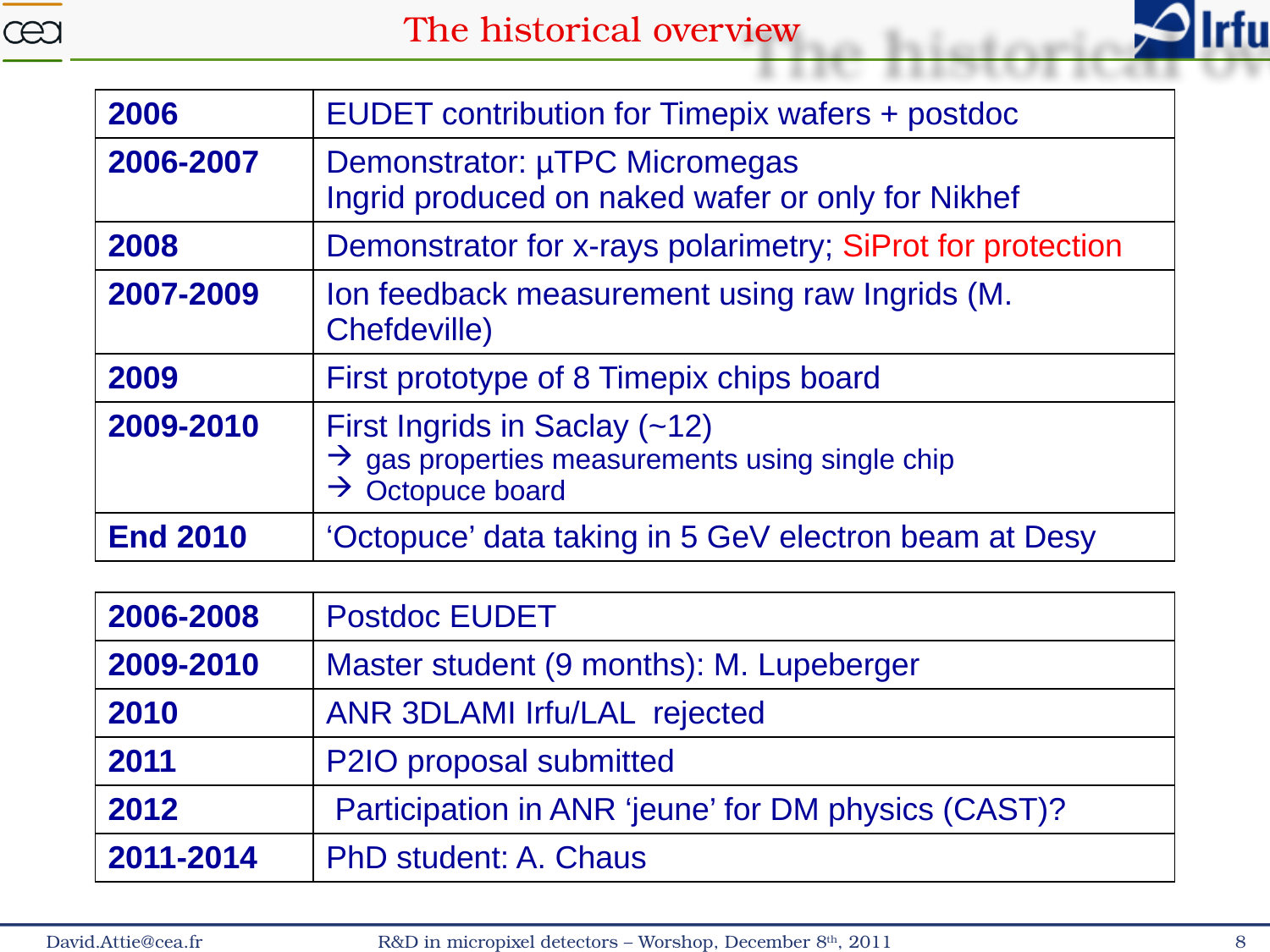

# The historical overview
| 2006 | EUDET contribution for Timepix wafers + postdoc |
| --- | --- |
| 2006-2007 | Demonstrator: µTPC Micromegas Ingrid produced on naked wafer or only for Nikhef |
| 2008 | Demonstrator for x-rays polarimetry; SiProt for protection |
| 2007-2009 | Ion feedback measurement using raw Ingrids (M. Chefdeville) |
| 2009 | First prototype of 8 Timepix chips board |
| 2009-2010 | First Ingrids in Saclay (~12) gas properties measurements using single chip Octopuce board |
| End 2010 | ‘Octopuce’ data taking in 5 GeV electron beam at Desy |
| 2006-2008 | Postdoc EUDET |
| --- | --- |
| 2009-2010 | Master student (9 months): M. Lupeberger |
| 2010 | ANR 3DLAMI Irfu/LAL rejected |
| 2011 | P2IO proposal submitted |
| 2012 | Participation in ANR ‘jeune’ for DM physics (CAST)? |
| 2011-2014 | PhD student: A. Chaus |
David.Attie@cea.fr
R&D in micropixel detectors – Worshop, December 8th, 2011
8